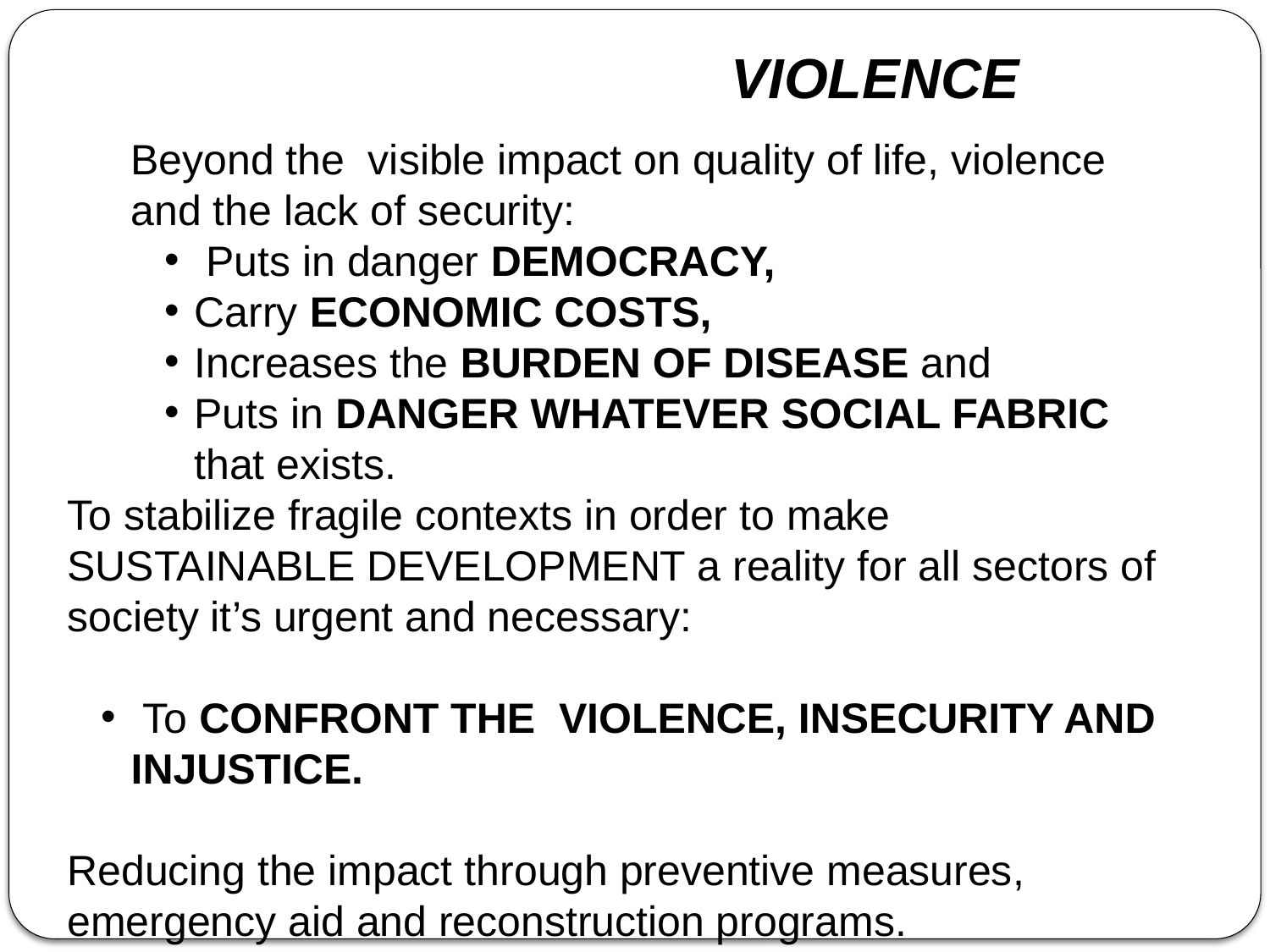

VIOLENCE
Beyond the  visible impact on quality of life, violence and the lack of security:
 Puts in danger DEMOCRACY,
Carry ECONOMIC COSTS,
Increases the BURDEN OF DISEASE and
Puts in DANGER WHATEVER SOCIAL FABRIC that exists.
To stabilize fragile contexts in order to make SUSTAINABLE DEVELOPMENT a reality for all sectors of society it’s urgent and necessary:

 To CONFRONT THE  VIOLENCE, INSECURITY AND INJUSTICE.

Reducing the impact through preventive measures, emergency aid and reconstruction programs.